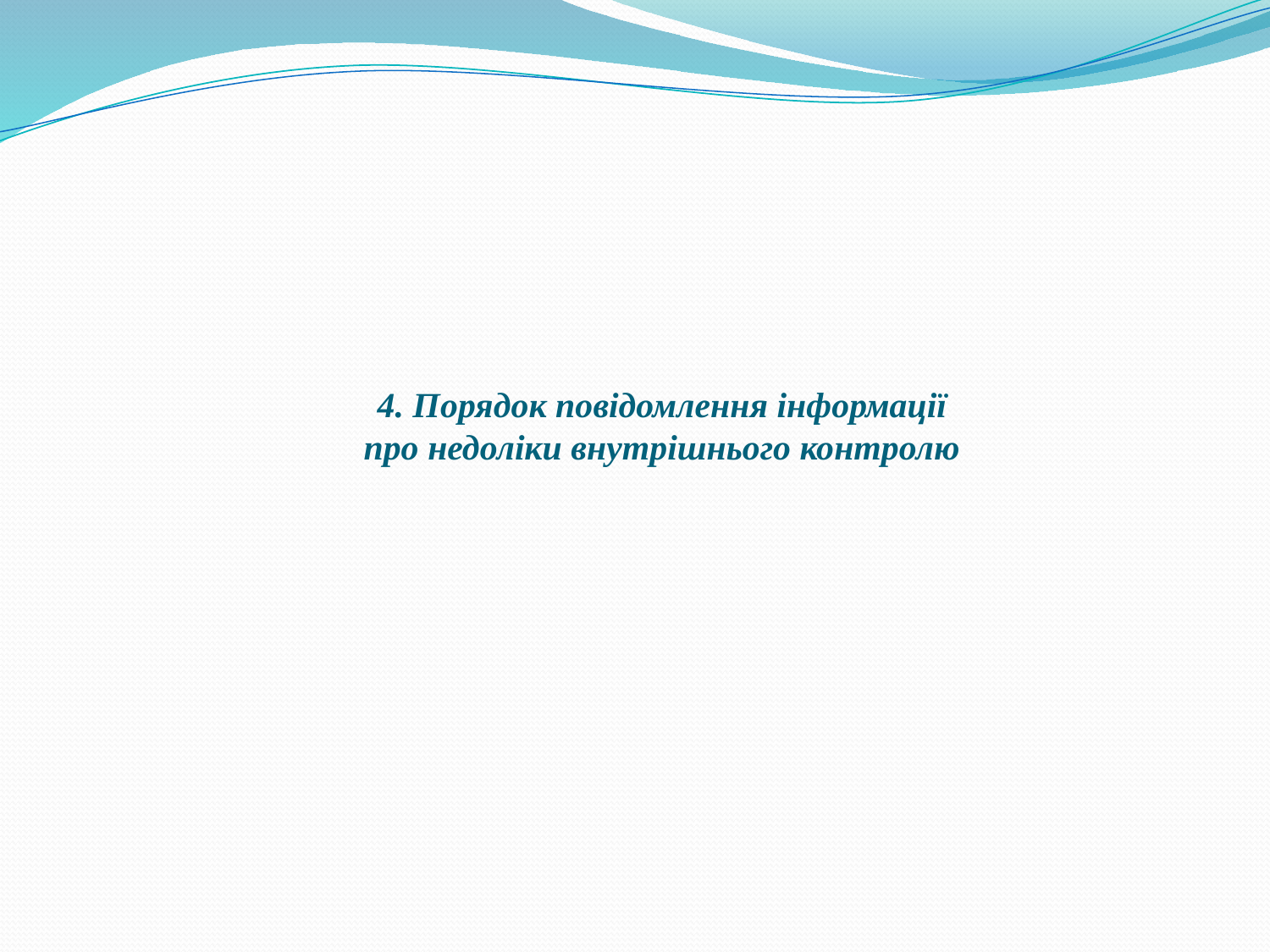

# 4. Порядок повідомлення інформації про недоліки внутрішнього контролю